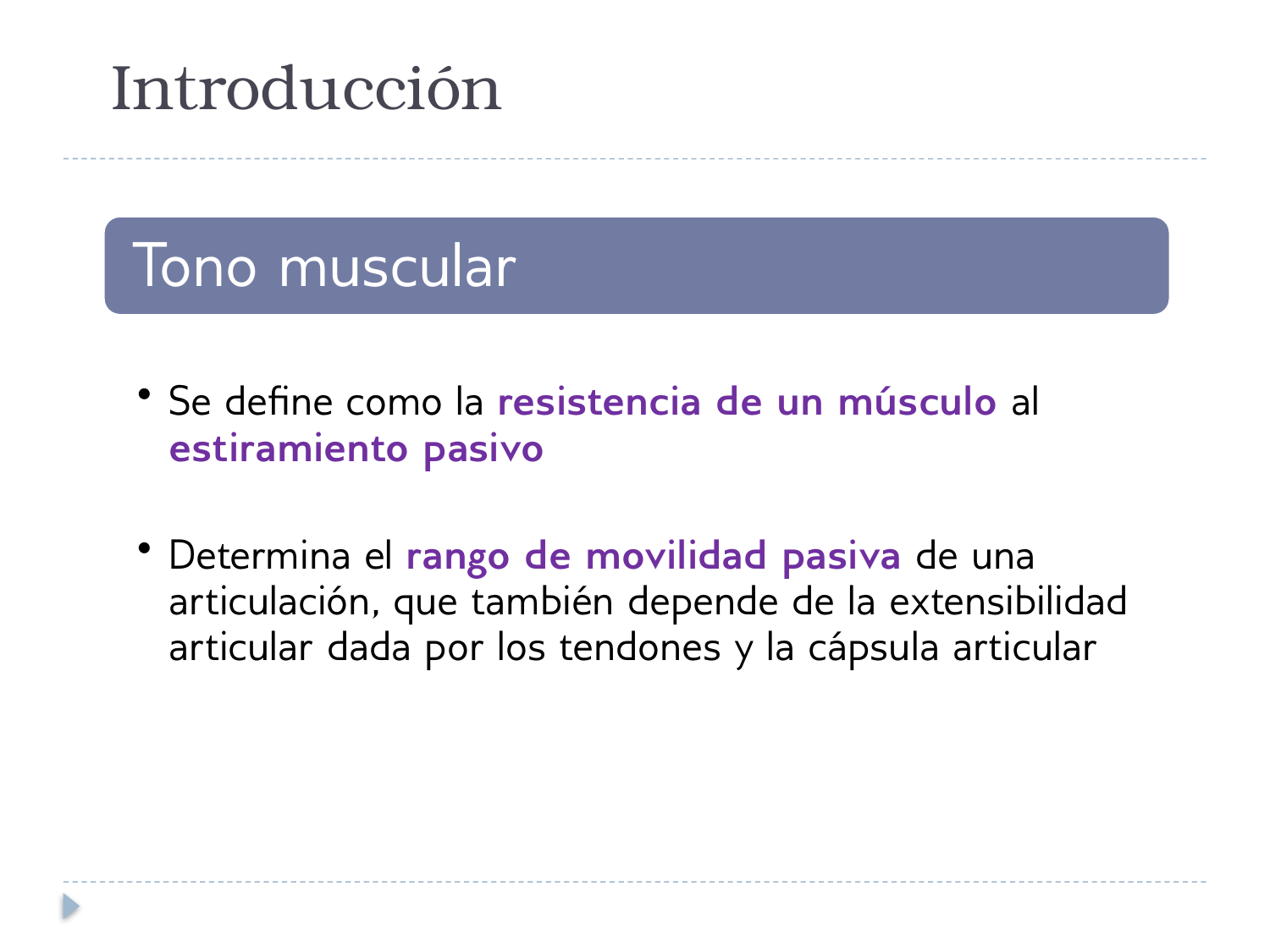

# Introducción
Tono muscular

Se define como la resistencia de un músculo al estiramiento pasivo

Determina el rango de movilidad pasiva de una articulación, que también depende de la extensibilidad articular dada por los tendones y la cápsula articular